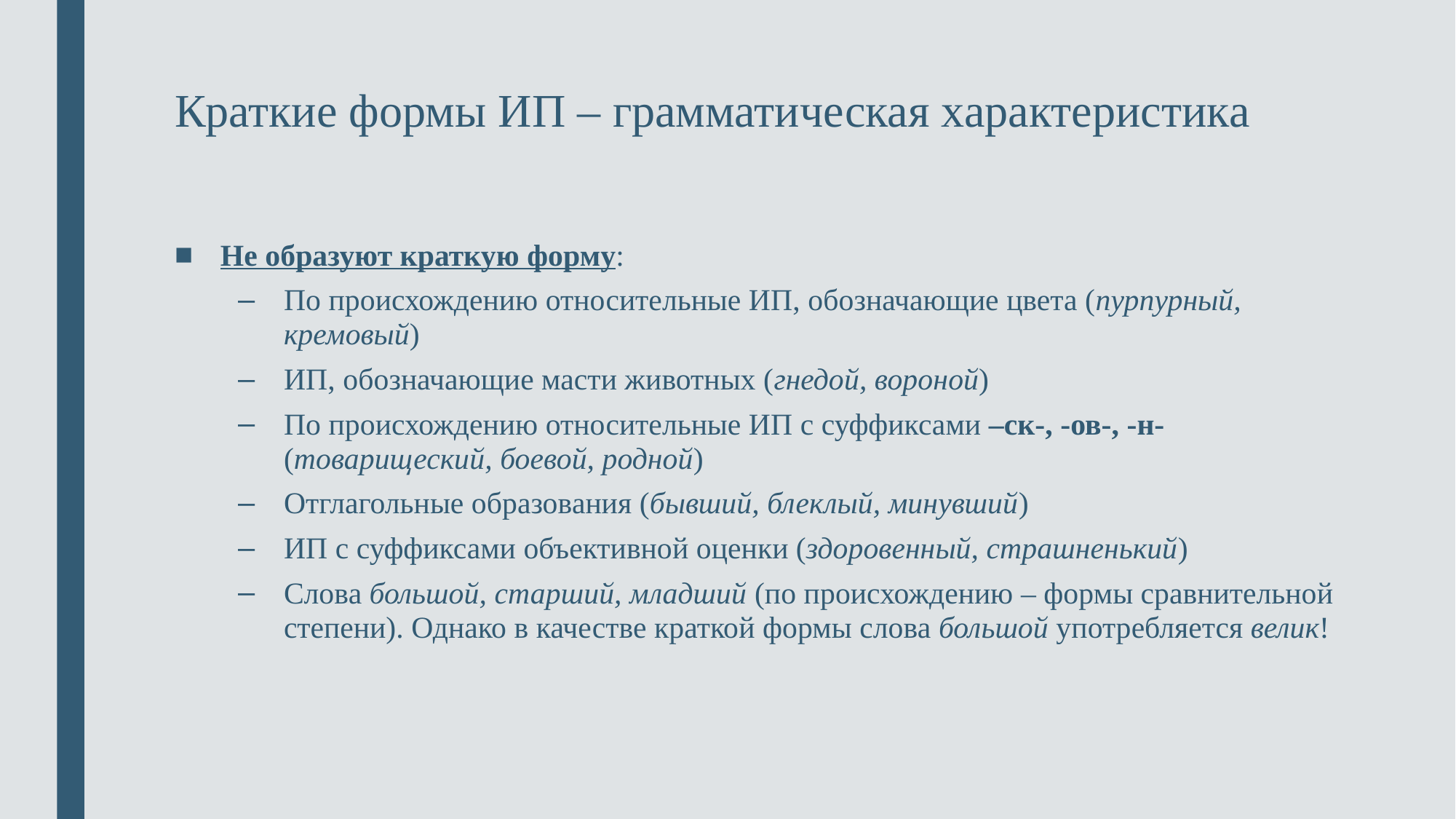

# Краткие формы ИП – грамматическая характеристика
Не образуют краткую форму:
По происхождению относительные ИП, обозначающие цвета (пурпурный, кремовый)
ИП, обозначающие масти животных (гнедой, вороной)
По происхождению относительные ИП с суффиксами –ск-, -ов-, -н- (товарищеский, боевой, родной)
Отглагольные образования (бывший, блеклый, минувший)
ИП с суффиксами объективной оценки (здоровенный, страшненький)
Слова большой, старший, младший (по происхождению – формы сравнительной степени). Однако в качестве краткой формы слова большой употребляется велик!